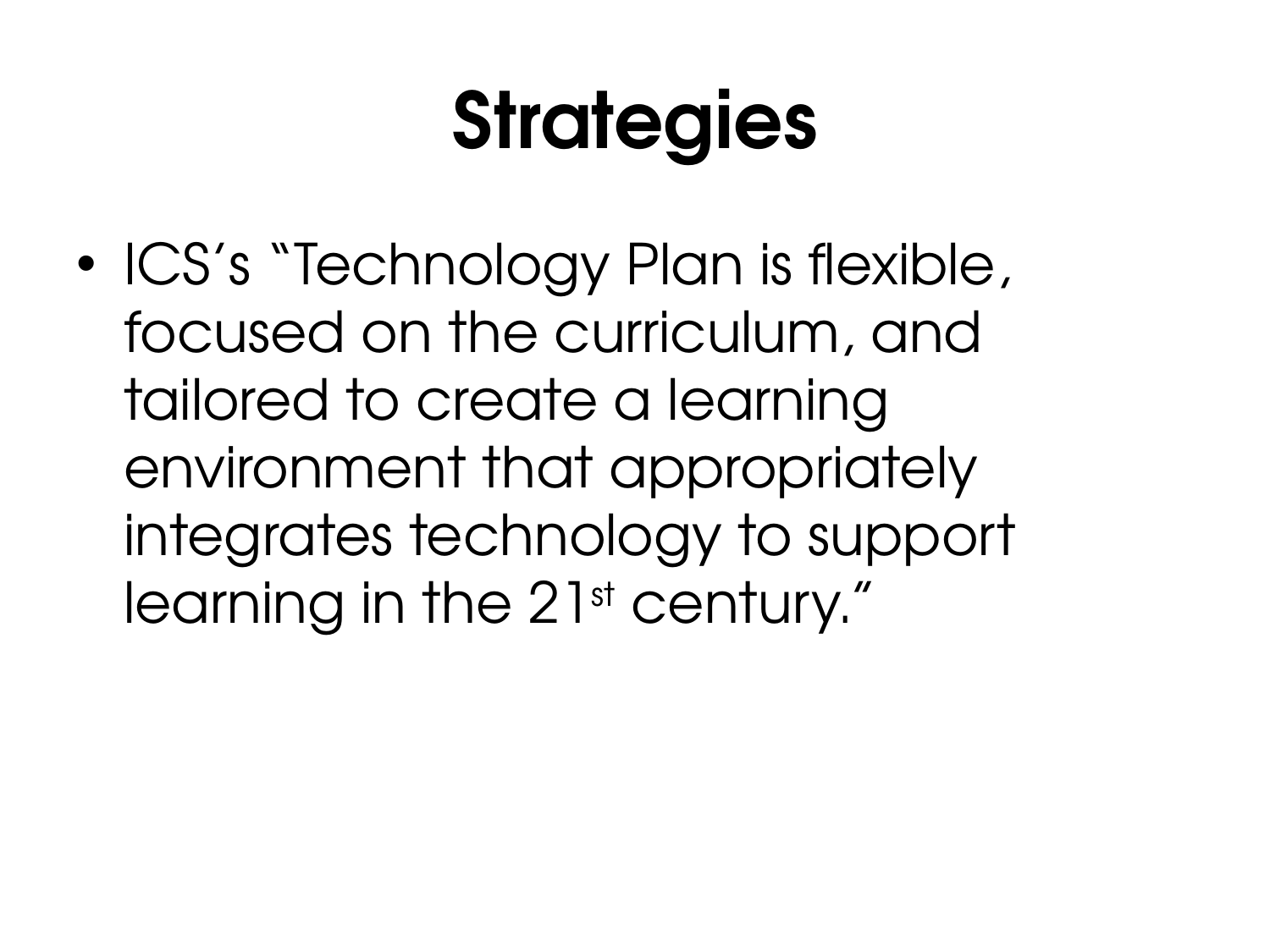

# Strategies
ICS’s “Technology Plan is flexible, focused on the curriculum, and tailored to create a learning environment that appropriately integrates technology to support learning in the 21st century.”